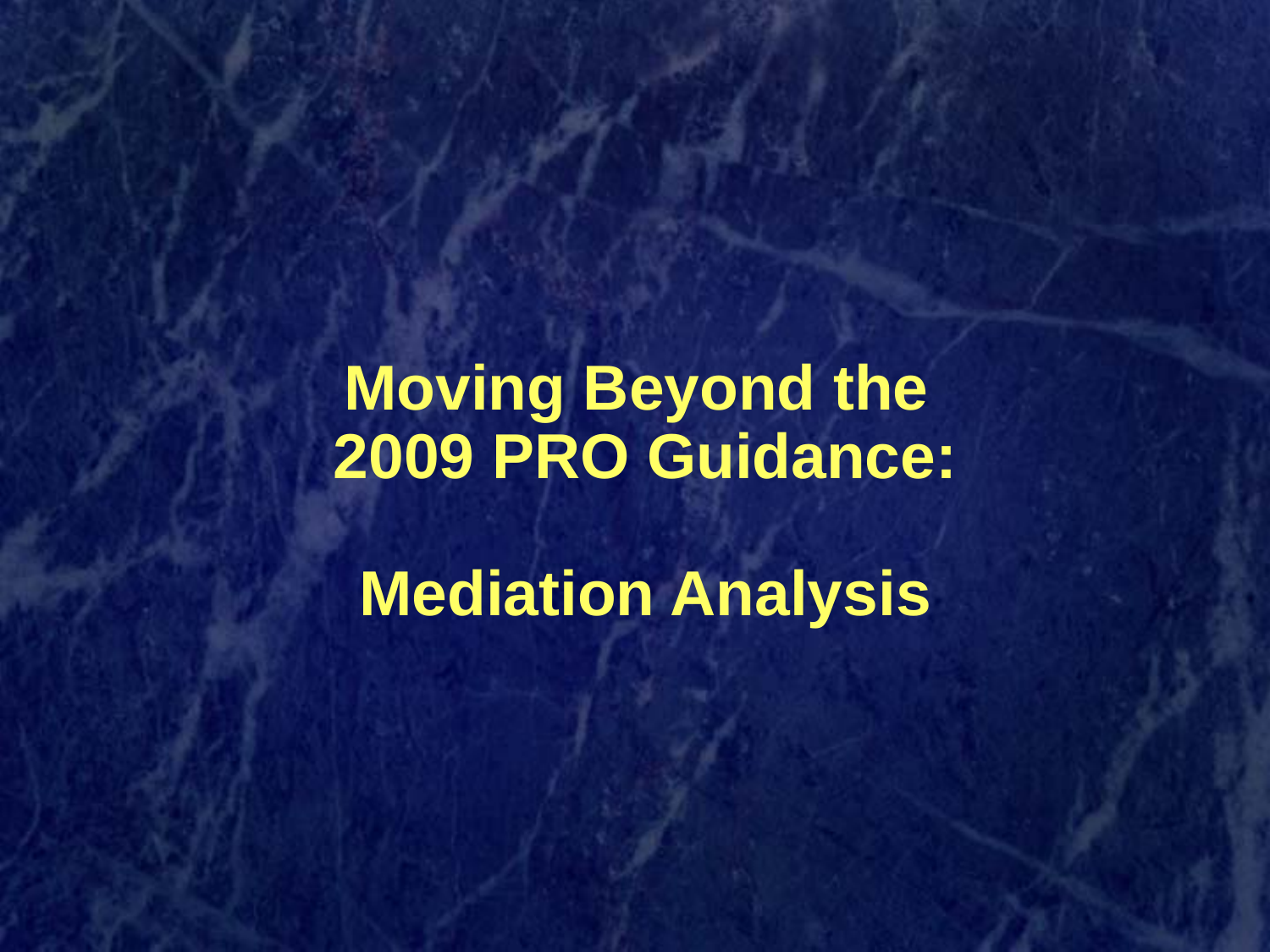

# Moving Beyond the 2009 PRO Guidance: Mediation Analysis